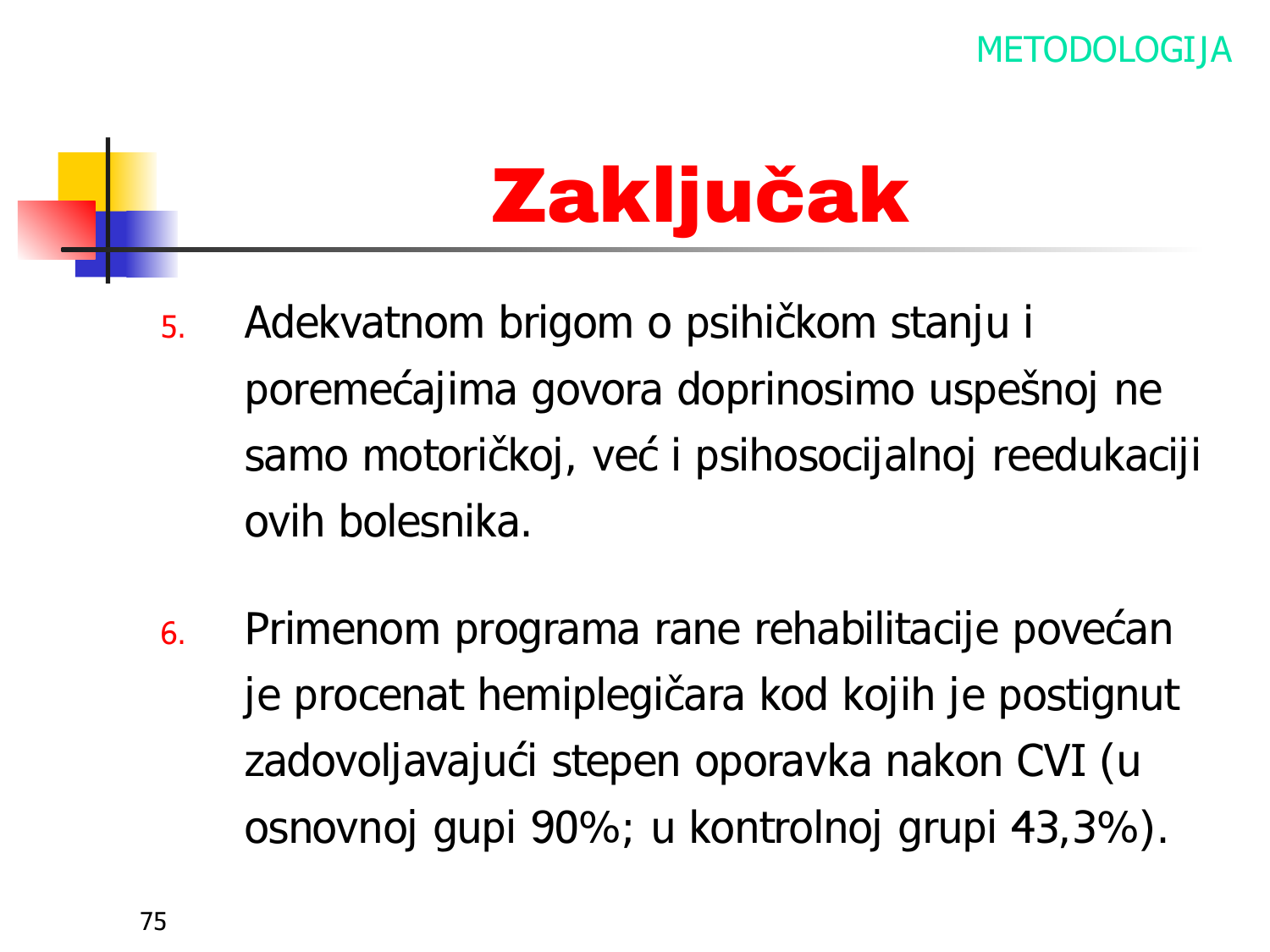

METODOLOGIJA
# Zaključak

Adekvatnom brigom o psihičkom stanju i poremećajima govora doprinosimo uspešnoj ne samo motoričkoj, već i psihosocijalnoj reedukaciji ovih bolesnika.
Primenom programa rane rehabilitacije povećan je procenat hemiplegičara kod kojih je postignut zadovoljavajući stepen oporavka nakon CVI (u osnovnoj gupi 90%; u kontrolnoj grupi 43,3%).
75